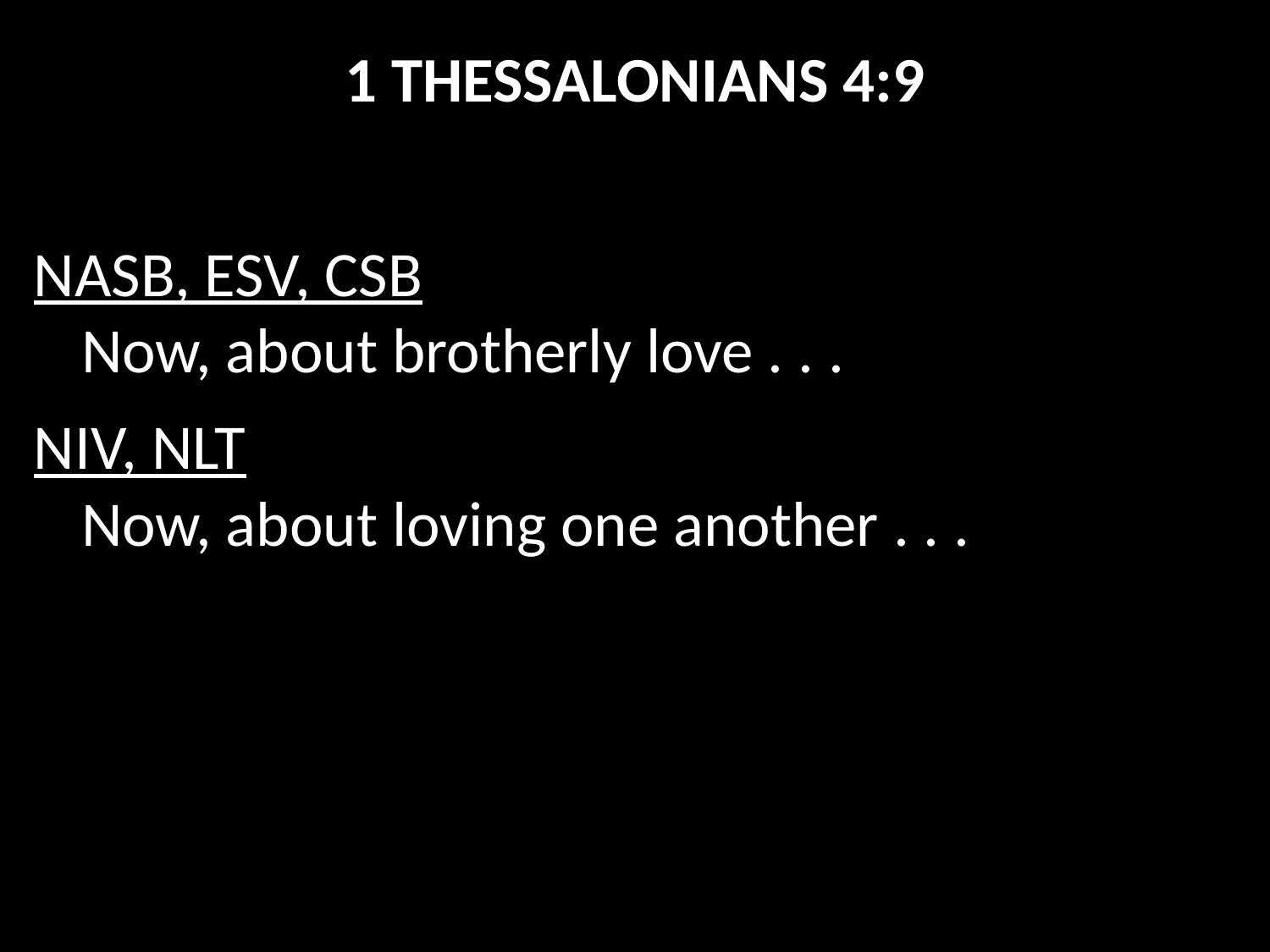

1 THESSALONIANS 4:9

NASB, ESV, CSB
Now, about brotherly love . . .
NIV, NLT
Now, about loving one another . . .